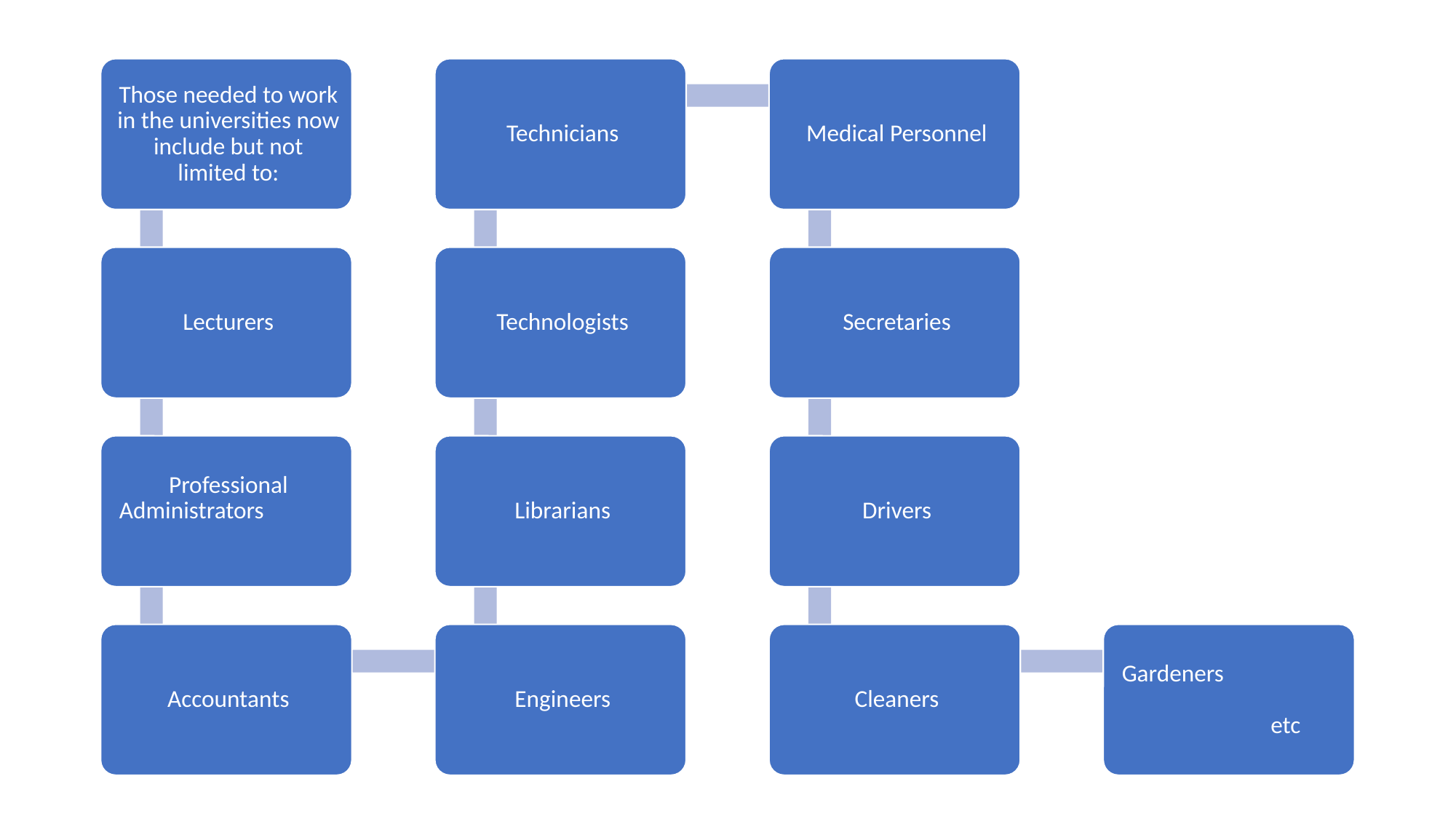

Those needed to work in the universities now include but not limited to:
Lecturers
Professional Administrators
Accountants
Engineers
Librarians
Technologists
Technicians
Medical Personnel
Secretaries
Drivers
Cleaners
Gardeners					etc